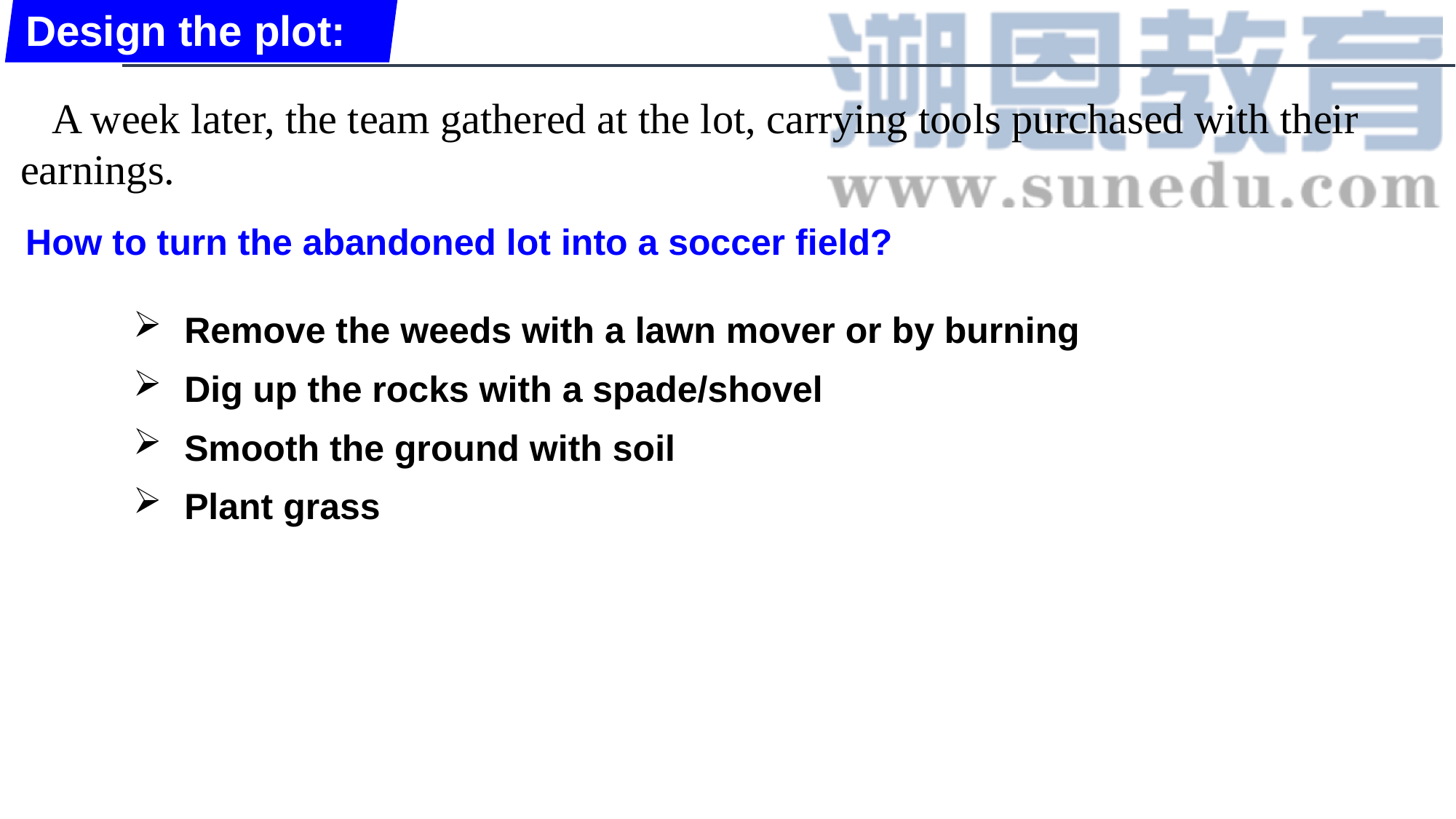

Design the plot:
   A week later, the team gathered at the lot, carrying tools purchased with their earnings.

How to turn the abandoned lot into a soccer field?
 Remove the weeds with a lawn mover or by burning
 Dig up the rocks with a spade/shovel
 Smooth the ground with soil
 Plant grass